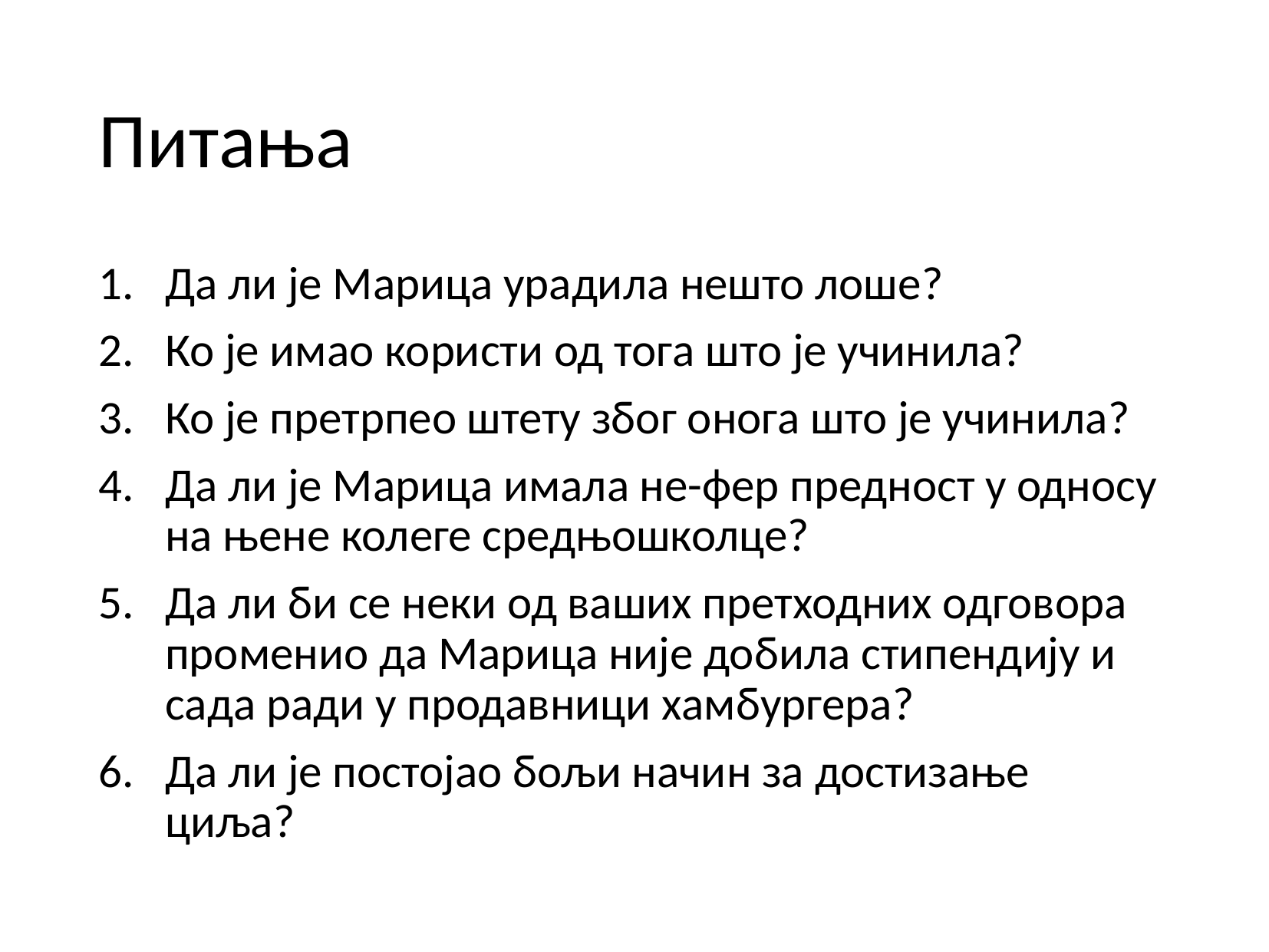

# Питања
Да ли је Марица урадила нешто лоше?
Ко је имао користи од тога што је учинила?
Ко је претрпео штету због онога што је учинила?
Да ли је Марица имала не-фер предност у односу на њене колеге средњошколце?
Да ли би се неки од ваших претходних одговора променио да Марица није добила стипендију и сада ради у продавници хамбургера?
Да ли је постојао бољи начин за достизање циља?